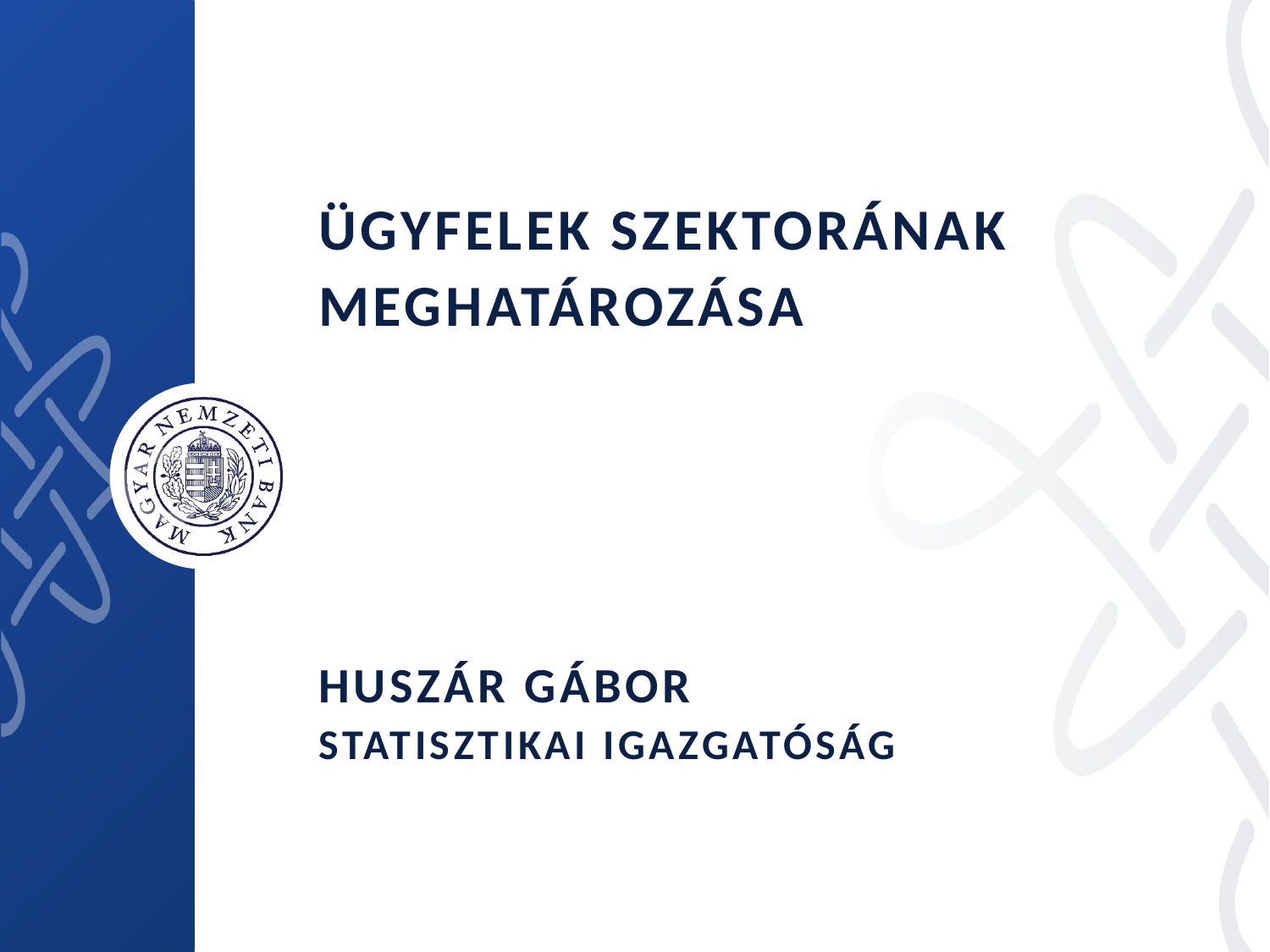

# Ügyfelek szektorának meghatározása
Huszár Gábor
statisztikai IGAZGATÓSÁG